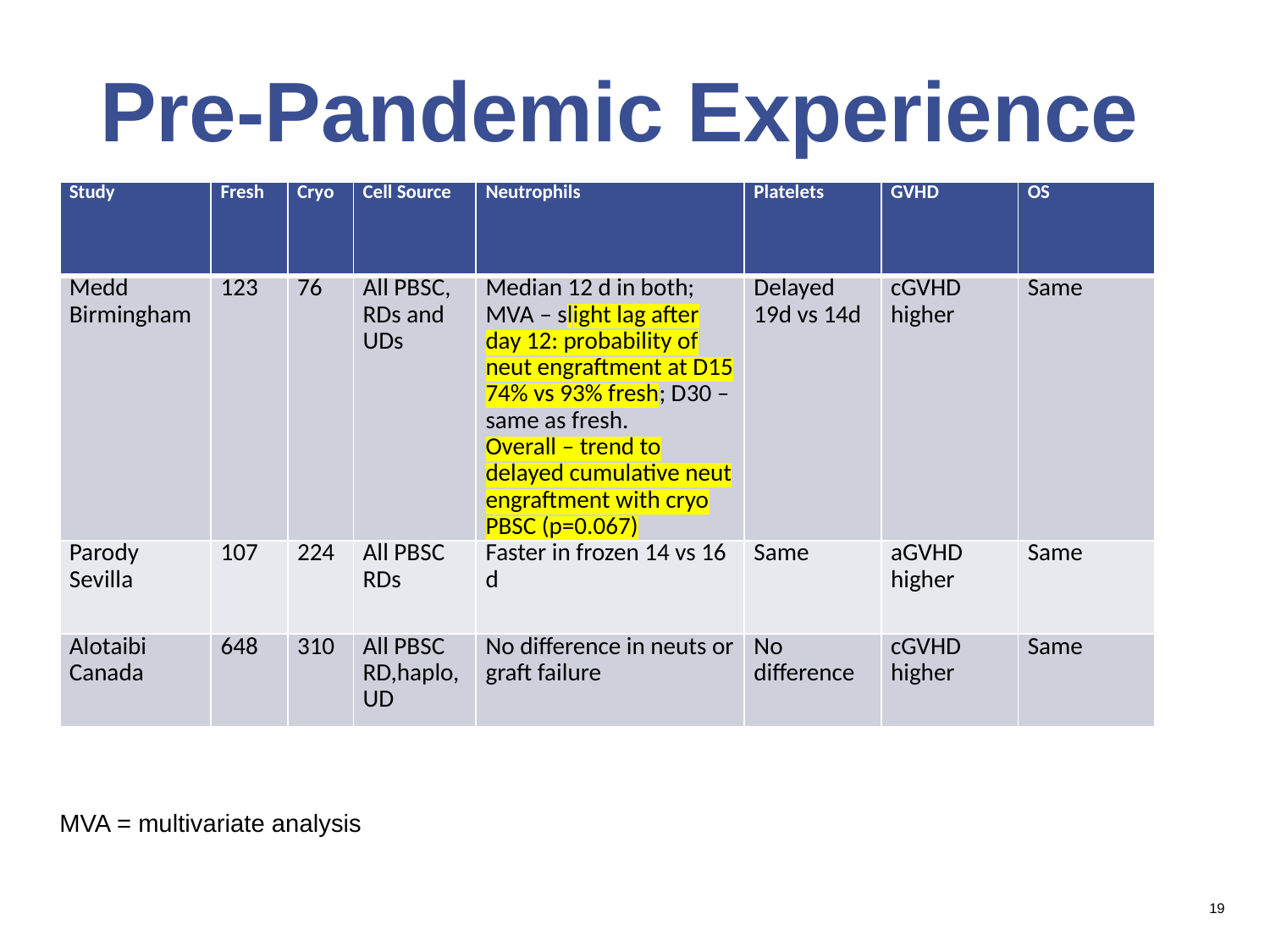

# Pre-Pandemic Experience
| Study | Fresh | Cryo | Cell Source | Neutrophils | Platelets | GVHD | OS |
| --- | --- | --- | --- | --- | --- | --- | --- |
| Medd Birmingham | 123 | 76 | All PBSC, RDs and UDs | Median 12 d in both; MVA – slight lag after day 12: probability of neut engraftment at D15 74% vs 93% fresh; D30 – same as fresh. Overall – trend to delayed cumulative neut engraftment with cryo PBSC (p=0.067) | Delayed 19d vs 14d | cGVHD higher | Same |
| Parody Sevilla | 107 | 224 | All PBSC RDs | Faster in frozen 14 vs 16 d | Same | aGVHD higher | Same |
| Alotaibi Canada | 648 | 310 | All PBSC RD,haplo,UD | No difference in neuts or graft failure | No difference | cGVHD higher | Same |
MVA = multivariate analysisstudy
19